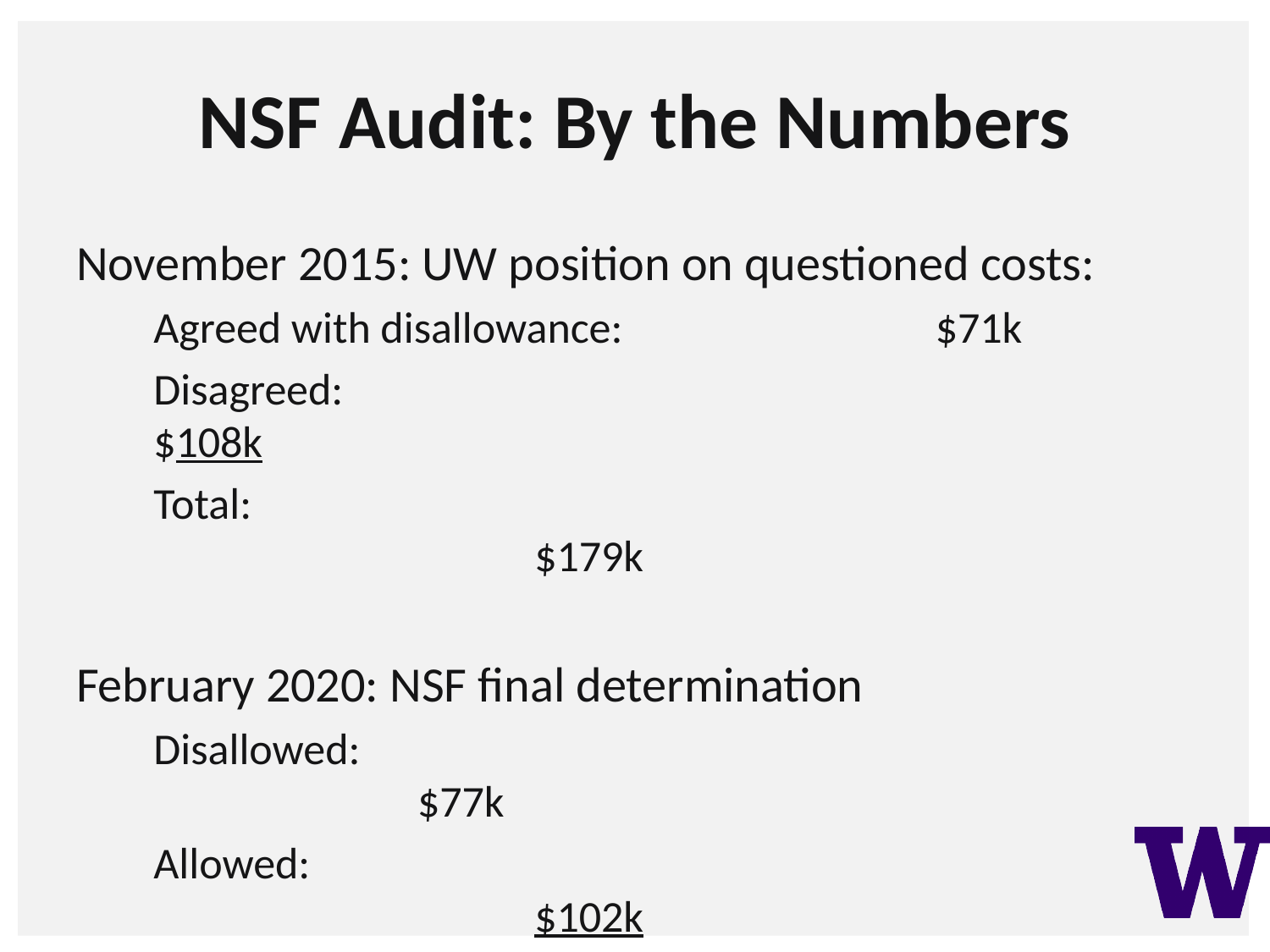

# NSF Audit: By the Numbers
November 2015: UW position on questioned costs:
Agreed with disallowance:                	   	  $71k
Disagreed:        		                      			$108k
Total:											$179k

February 2020: NSF final determination
Disallowed:							 		 $77k
Allowed:										$102k
Total:											$179k